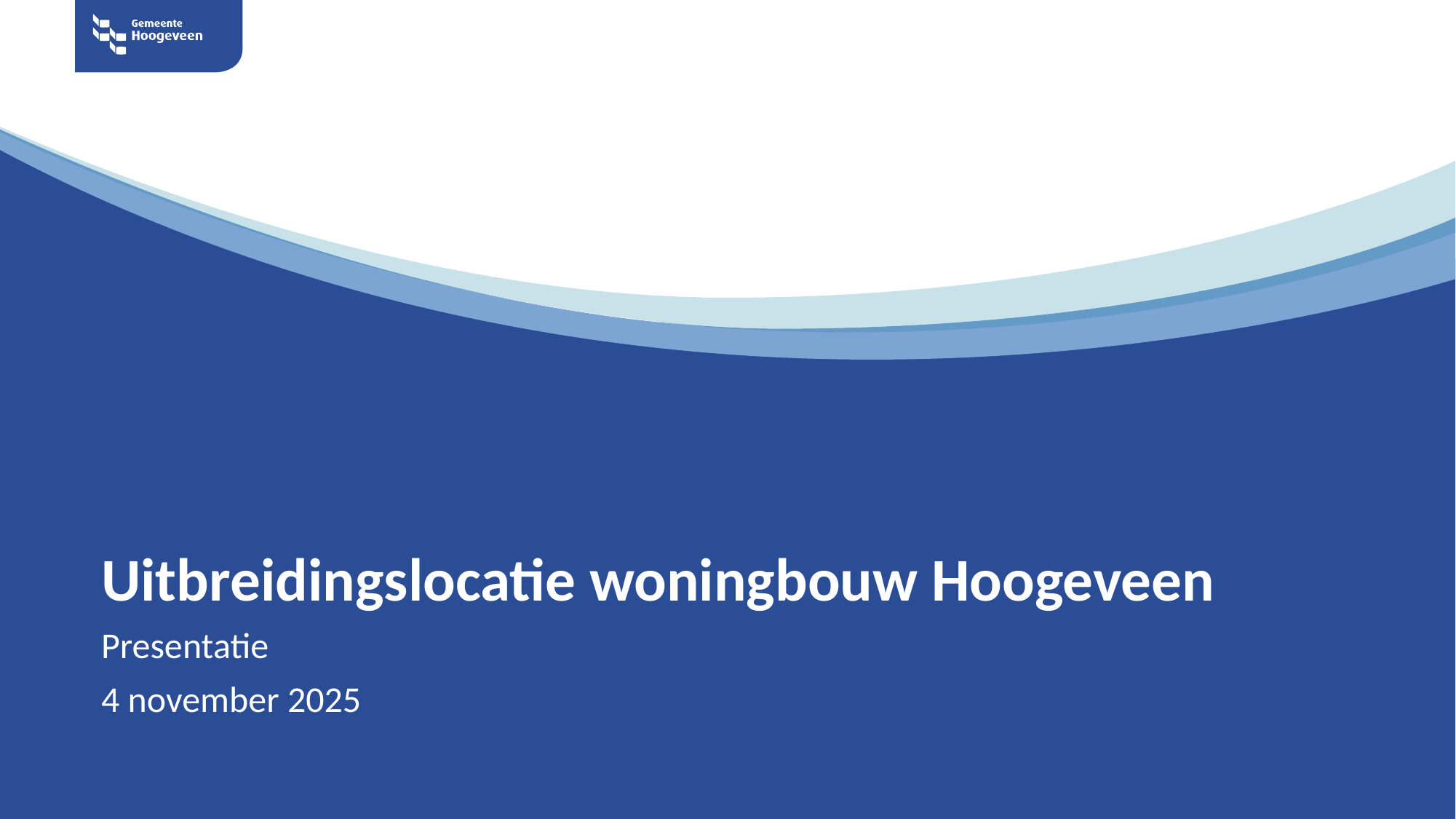

# Uitbreidingslocatie woningbouw Hoogeveen
Presentatie
4 november 2025